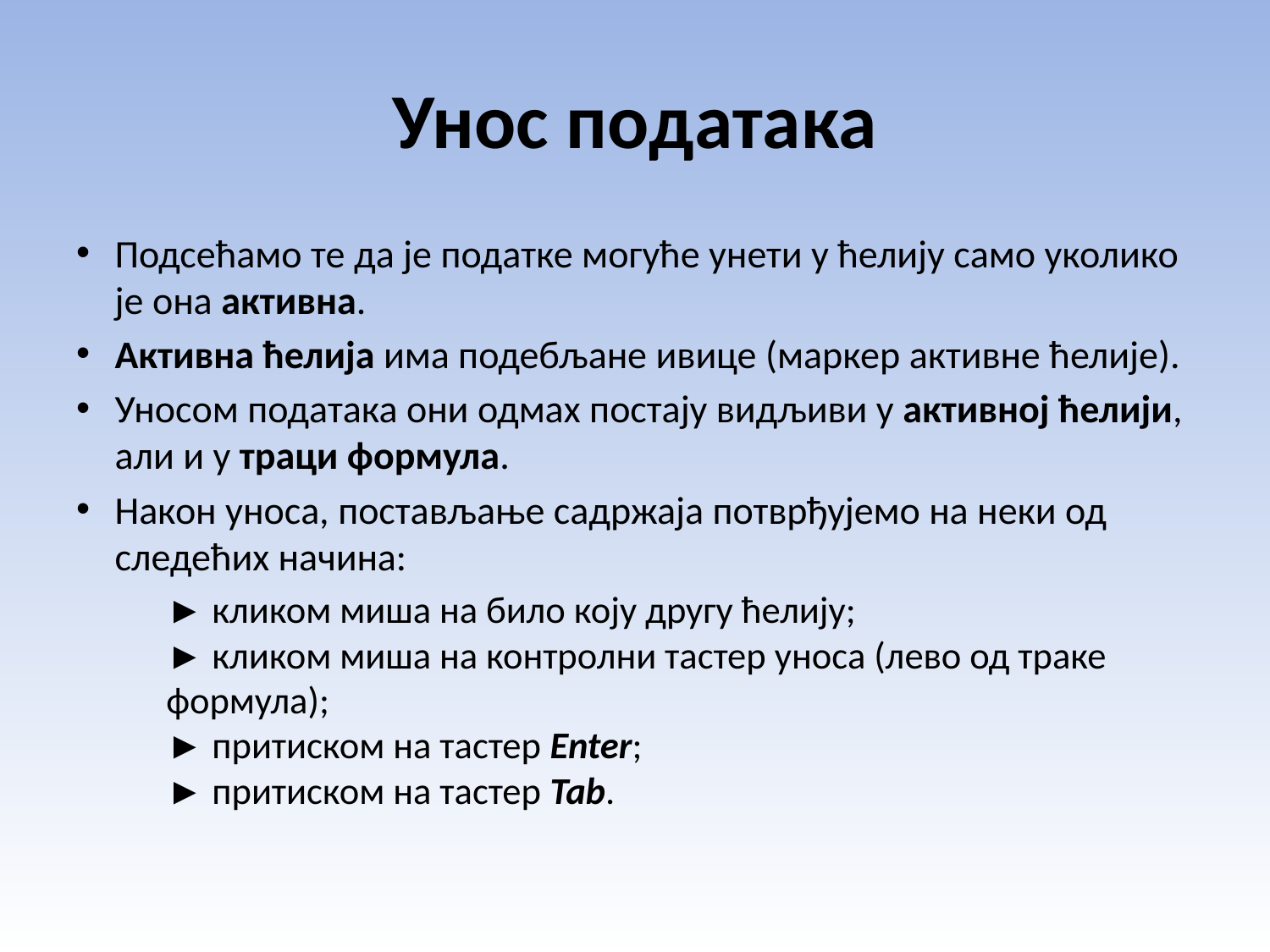

# Унос података
Подсећамо те да је податке могуће унети у ћелију само уколико је она активна.
Активна ћелија има подебљане ивице (маркер активне ћелије).
Уносом података они одмах постају видљиви у активној ћелији, али и у траци формула.
Након уноса, постављање садржаја потврђујемо на неки од следећих начина:
► кликом миша на било коју другу ћелију;
► кликом миша на контролни тастер уноса (лево од траке формула);
► притиском на тастер Enter;
► притиском на тастер Tab.